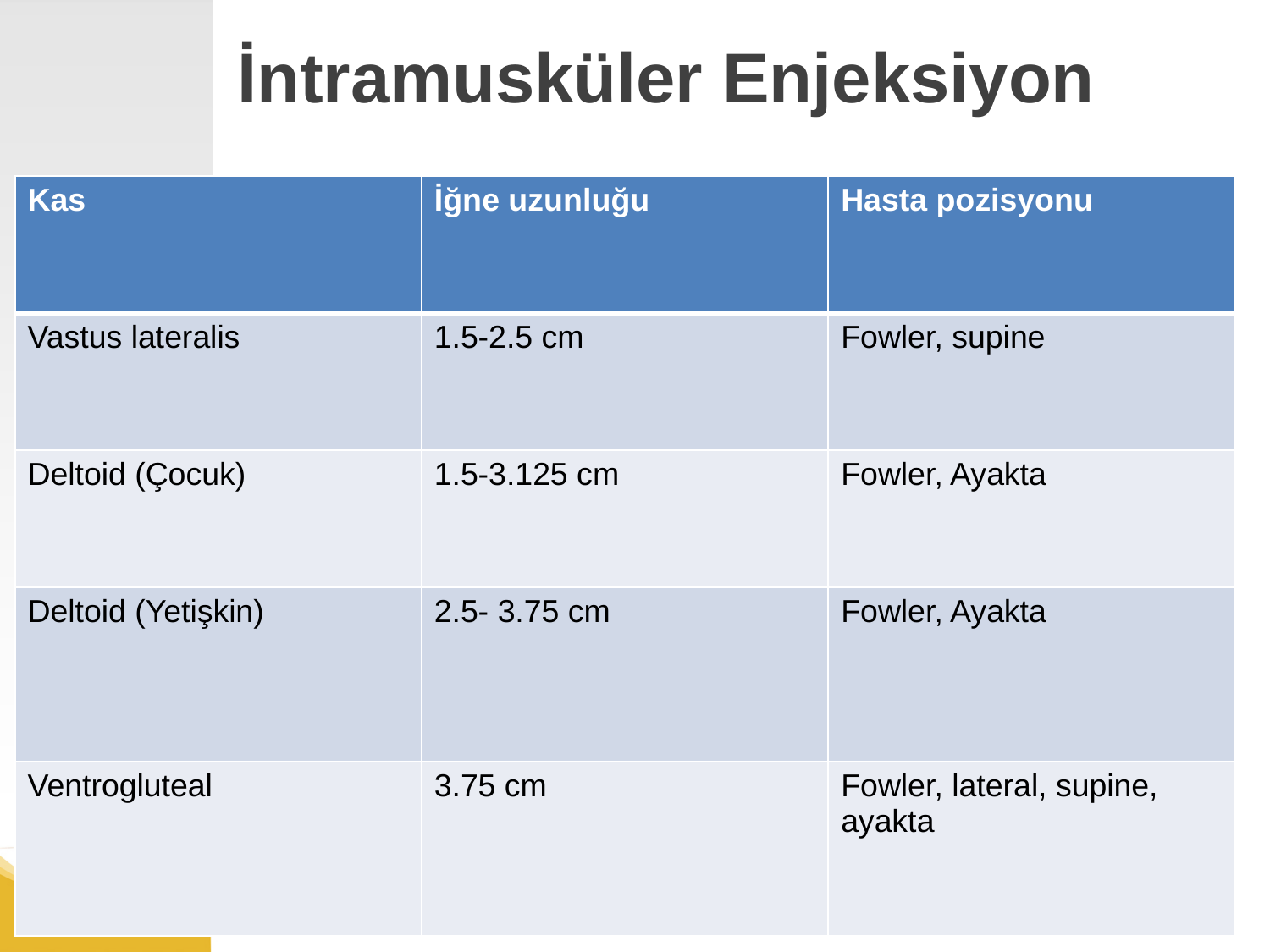

# İntramusküler Enjeksiyon
| Kas | İğne uzunluğu | Hasta pozisyonu |
| --- | --- | --- |
| Vastus lateralis | 1.5-2.5 cm | Fowler, supine |
| Deltoid (Çocuk) | 1.5-3.125 cm | Fowler, Ayakta |
| Deltoid (Yetişkin) | 2.5- 3.75 cm | Fowler, Ayakta |
| Ventrogluteal | 3.75 cm | Fowler, lateral, supine, ayakta |